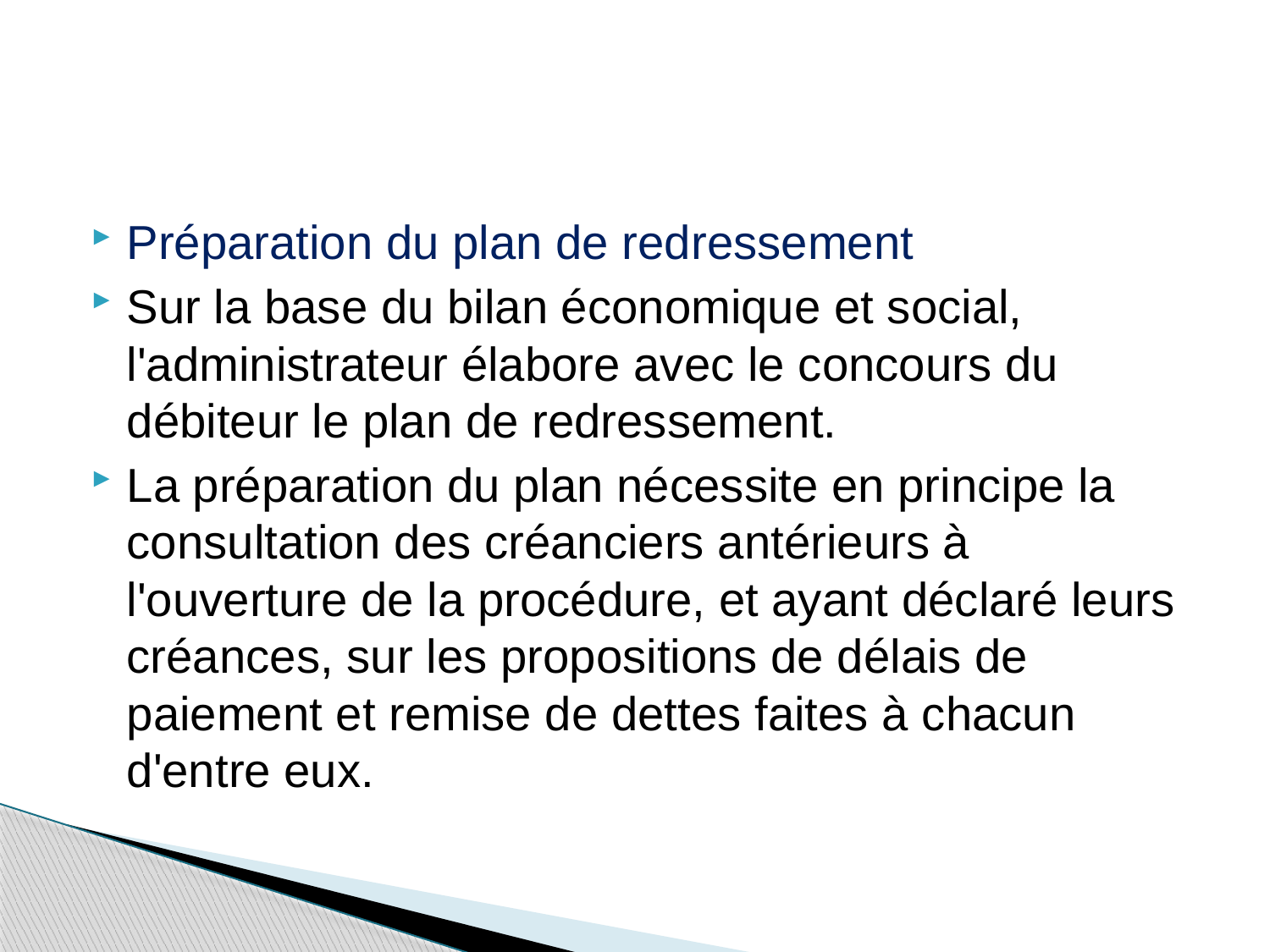

#
Préparation du plan de redressement
Sur la base du bilan économique et social, l'administrateur élabore avec le concours du débiteur le plan de redressement.
La préparation du plan nécessite en principe la consultation des créanciers antérieurs à l'ouverture de la procédure, et ayant déclaré leurs créances, sur les propositions de délais de paiement et remise de dettes faites à chacun d'entre eux.